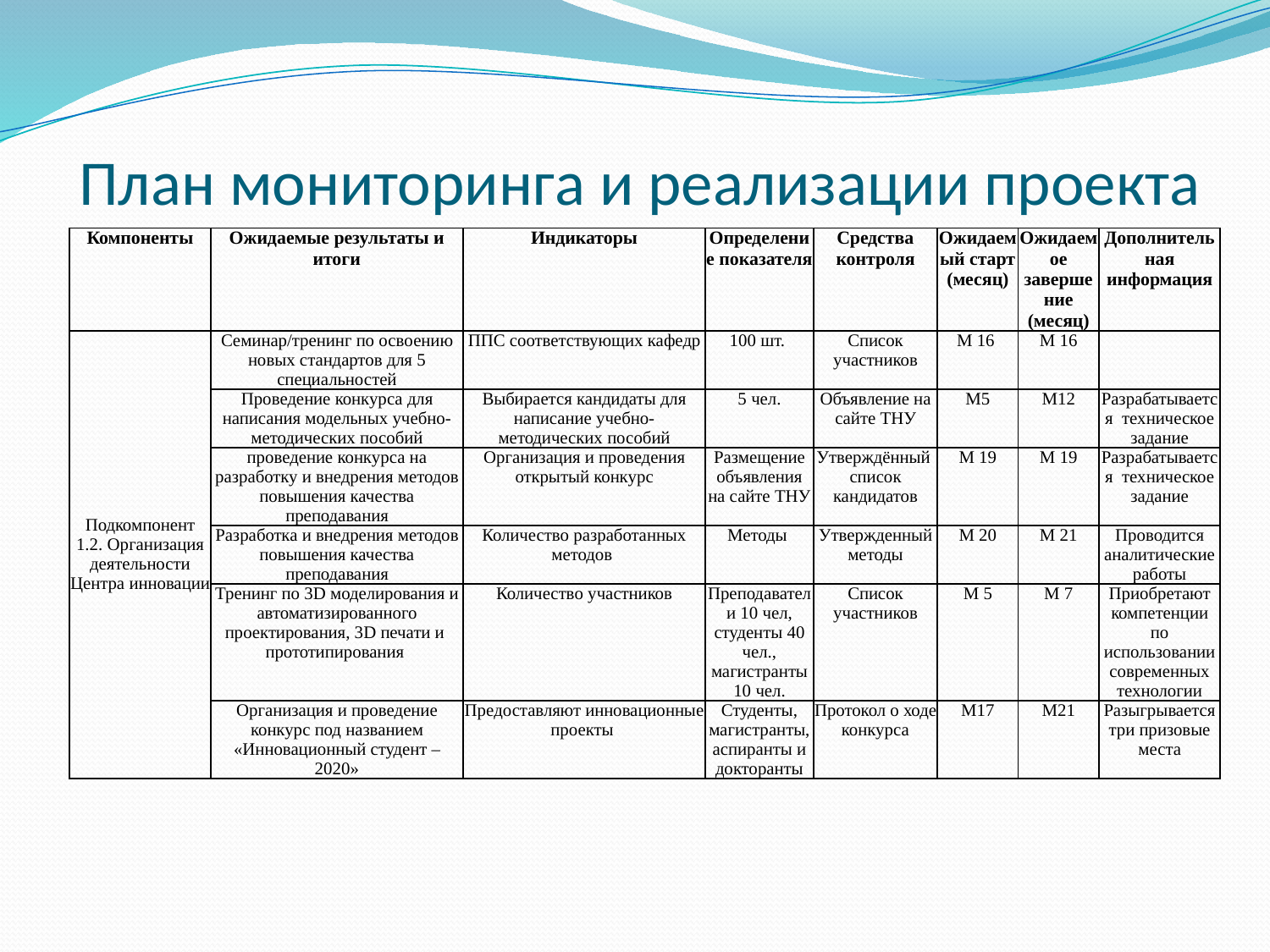

# План мониторинга и реализации проекта
| Компоненты | Ожидаемые результаты и итоги | Индикаторы | Определение показателя | Средства контроля | Ожидаемый старт (месяц) | Ожидаемое завершение (месяц) | Дополнительная информация |
| --- | --- | --- | --- | --- | --- | --- | --- |
| Подкомпонент 1.2. Организация деятельности Центра инновации | Семинар/тренинг по освоению новых стандартов для 5 специальностей | ППС соответствующих кафедр | 100 шт. | Список участников | М 16 | М 16 |  |
|  | Проведение конкурса для написания модельных учебно-методических пособий | Выбирается кандидаты для написание учебно-методических пособий | 5 чел. | Объявление на сайте ТНУ | М5 | М12 | Разрабатывается техническое задание |
|  | проведение конкурса на разработку и внедрения методов повышения качества преподавания | Организация и проведения открытый конкурс | Размещение объявления на сайте ТНУ | Утверждённый список кандидатов | М 19 | М 19 | Разрабатывается техническое задание |
|  | Разработка и внедрения методов повышения качества преподавания | Количество разработанных методов | Методы | Утвержденный методы | М 20 | М 21 | Проводится аналитические работы |
|  | Тренинг по 3D моделирования и автоматизированного проектирования, 3D печати и прототипирования | Количество участников | Преподаватели 10 чел, студенты 40 чел., магистранты 10 чел. | Список участников | М 5 | М 7 | Приобретают компетенции по использовании современных технологии |
|  | Организация и проведение конкурс под названием «Инновационный студент – 2020» | Предоставляют инновационные проекты | Студенты, магистранты, аспиранты и докторанты | Протокол о ходе конкурса | М17 | М21 | Разыгрывается три призовые места |